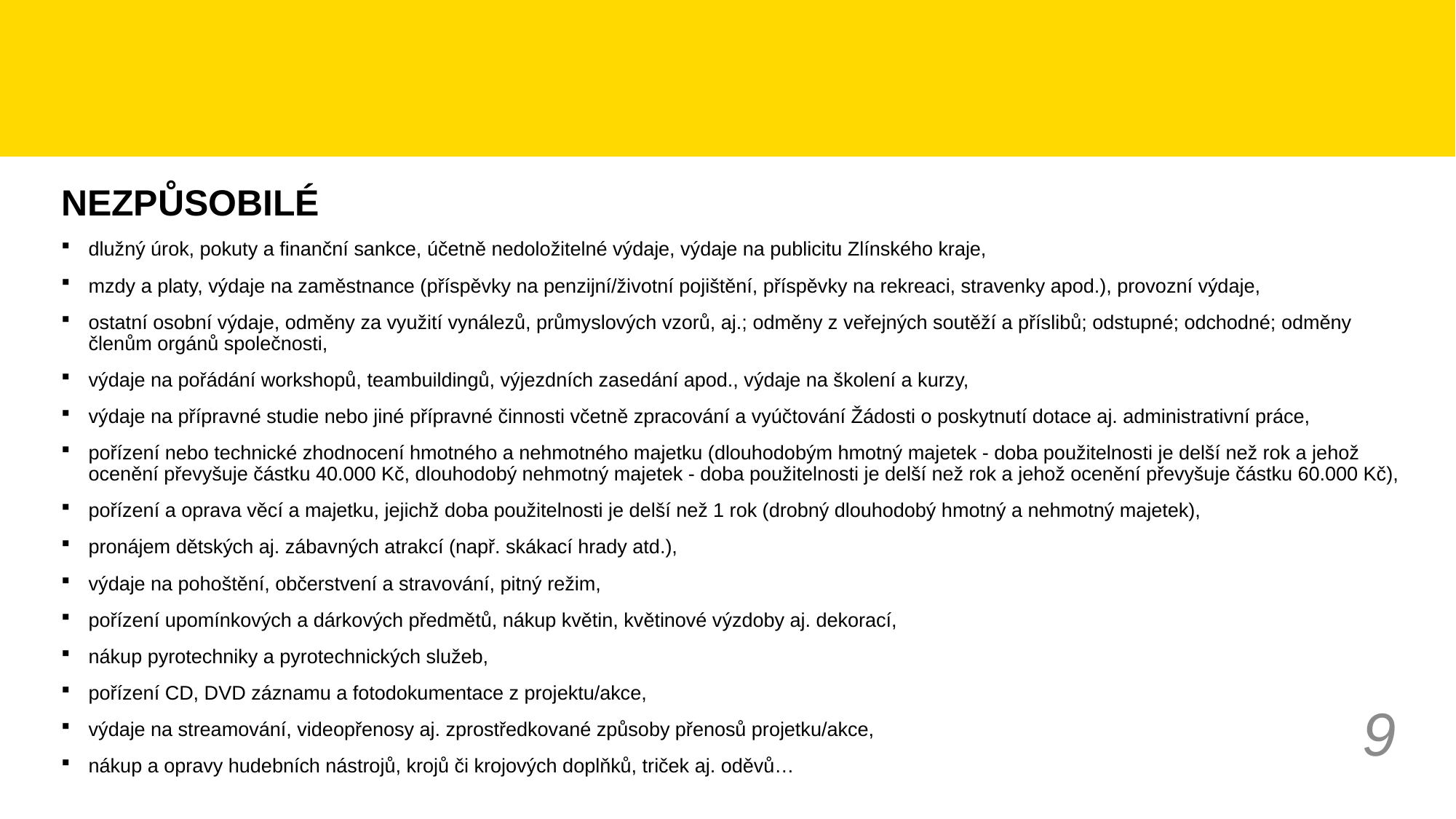

#
NEZPŮSOBILÉ
dlužný úrok, pokuty a finanční sankce, účetně nedoložitelné výdaje, výdaje na publicitu Zlínského kraje,
mzdy a platy, výdaje na zaměstnance (příspěvky na penzijní/životní pojištění, příspěvky na rekreaci, stravenky apod.), provozní výdaje,
ostatní osobní výdaje, odměny za využití vynálezů, průmyslových vzorů, aj.; odměny z veřejných soutěží a příslibů; odstupné; odchodné; odměny členům orgánů společnosti,
výdaje na pořádání workshopů, teambuildingů, výjezdních zasedání apod., výdaje na školení a kurzy,
výdaje na přípravné studie nebo jiné přípravné činnosti včetně zpracování a vyúčtování Žádosti o poskytnutí dotace aj. administrativní práce,
pořízení nebo technické zhodnocení hmotného a nehmotného majetku (dlouhodobým hmotný majetek - doba použitelnosti je delší než rok a jehož ocenění převyšuje částku 40.000 Kč, dlouhodobý nehmotný majetek - doba použitelnosti je delší než rok a jehož ocenění převyšuje částku 60.000 Kč),
pořízení a oprava věcí a majetku, jejichž doba použitelnosti je delší než 1 rok (drobný dlouhodobý hmotný a nehmotný majetek),
pronájem dětských aj. zábavných atrakcí (např. skákací hrady atd.),
výdaje na pohoštění, občerstvení a stravování, pitný režim,
pořízení upomínkových a dárkových předmětů, nákup květin, květinové výzdoby aj. dekorací,
nákup pyrotechniky a pyrotechnických služeb,
pořízení CD, DVD záznamu a fotodokumentace z projektu/akce,
výdaje na streamování, videopřenosy aj. zprostředkované způsoby přenosů projetku/akce,
nákup a opravy hudebních nástrojů, krojů či krojových doplňků, triček aj. oděvů…
9